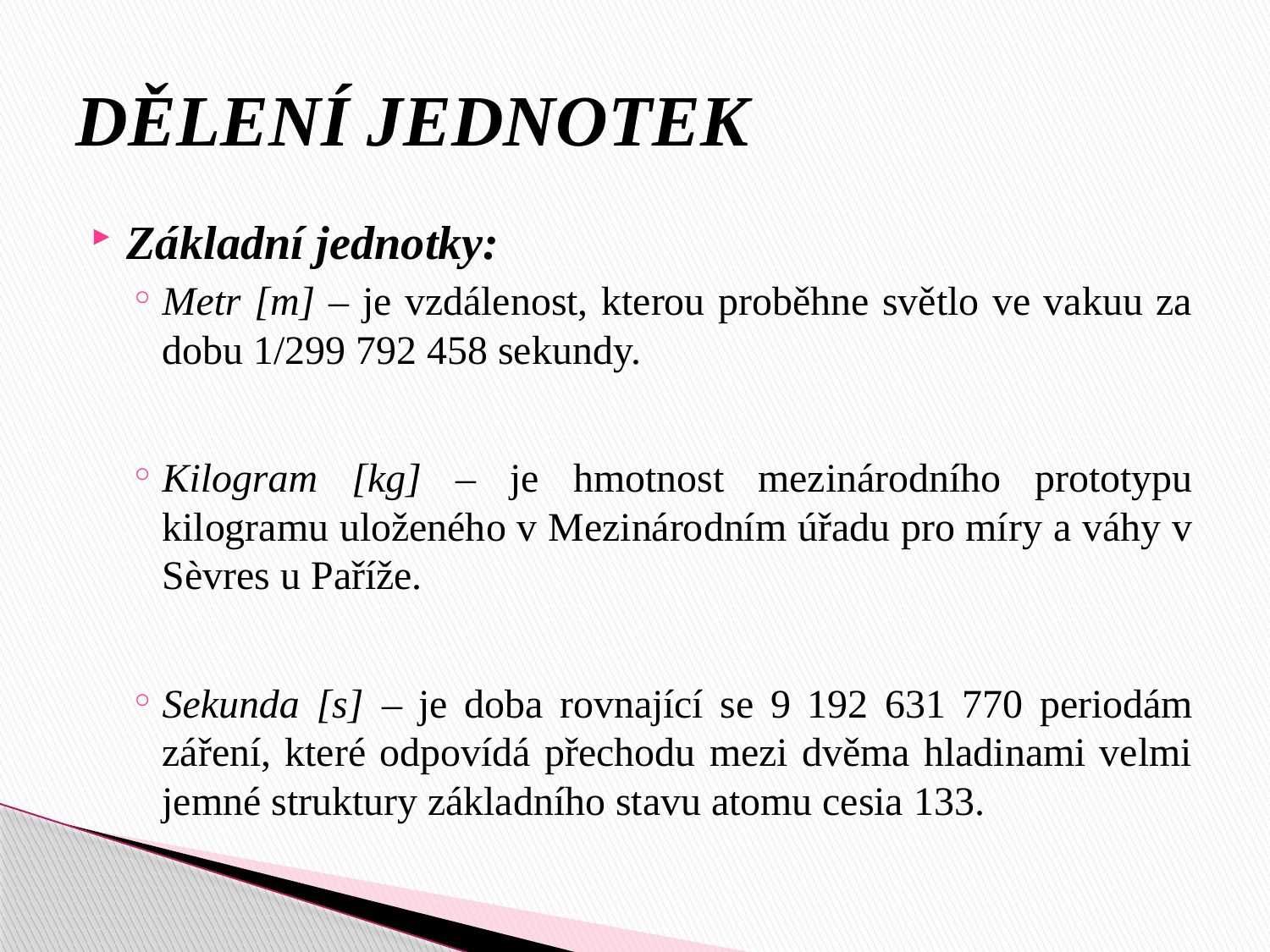

# DĚLENÍ JEDNOTEK
Základní jednotky:
Metr [m] – je vzdálenost, kterou proběhne světlo ve vakuu za dobu 1/299 792 458 sekundy.

Kilogram [kg] – je hmotnost mezinárodního prototypu kilogramu uloženého v Mezinárodním úřadu pro míry a váhy v Sèvres u Paříže.

Sekunda [s] – je doba rovnající se 9 192 631 770 periodám záření, které odpovídá přechodu mezi dvěma hladinami velmi jemné struktury základního stavu atomu cesia 133.